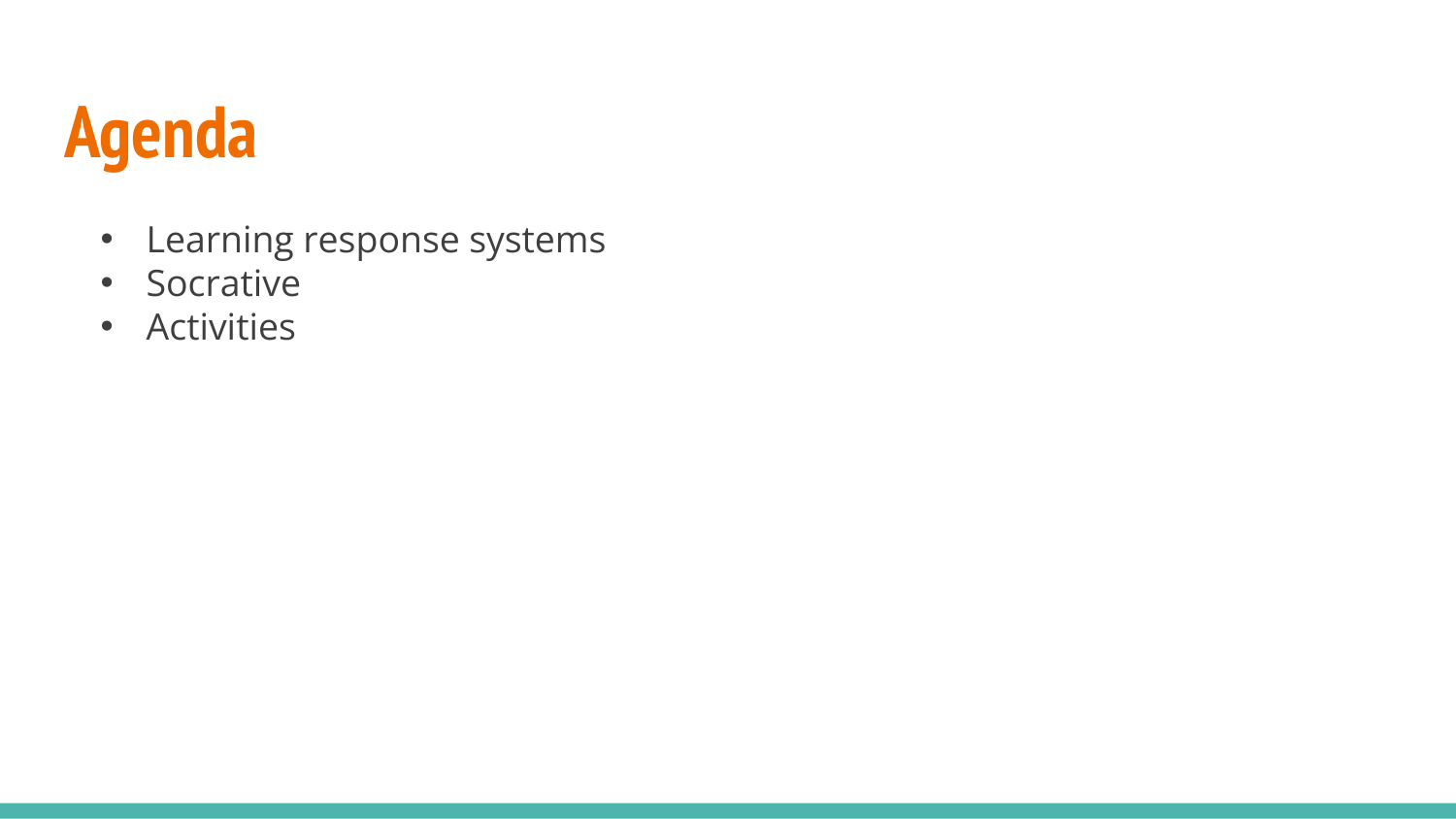

# Agenda
Learning response systems
Socrative
Activities